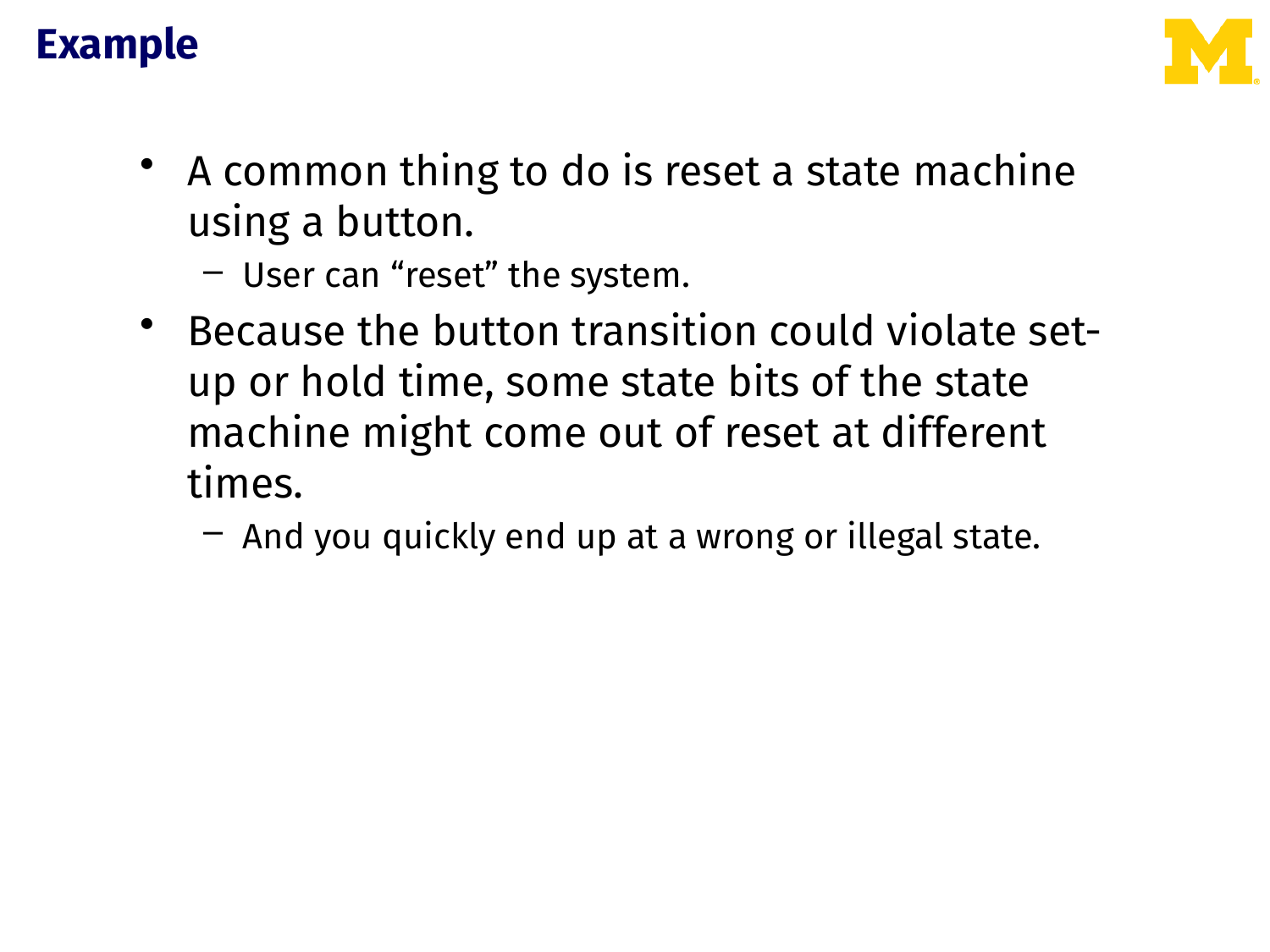

# Example
A common thing to do is reset a state machine using a button.
User can “reset” the system.
Because the button transition could violate set-up or hold time, some state bits of the state machine might come out of reset at different times.
And you quickly end up at a wrong or illegal state.